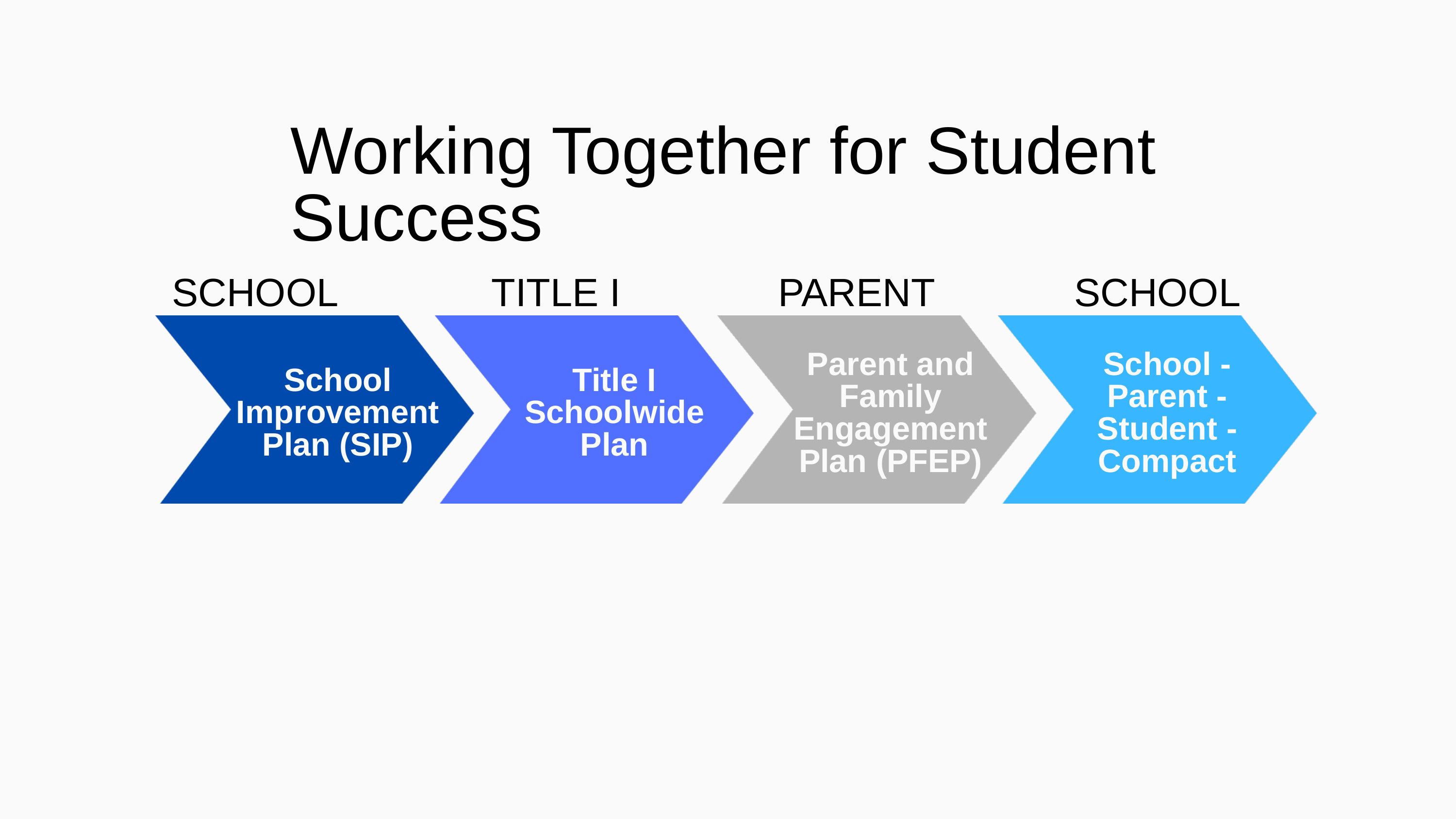

Working Together for Student Success
SCHOOL
TITLE I
PARENT
SCHOOL

Parent and Family Engagement Plan (PFEP)
School - Parent - Student - Compact
School Improvement Plan (SIP)
Title I Schoolwide Plan